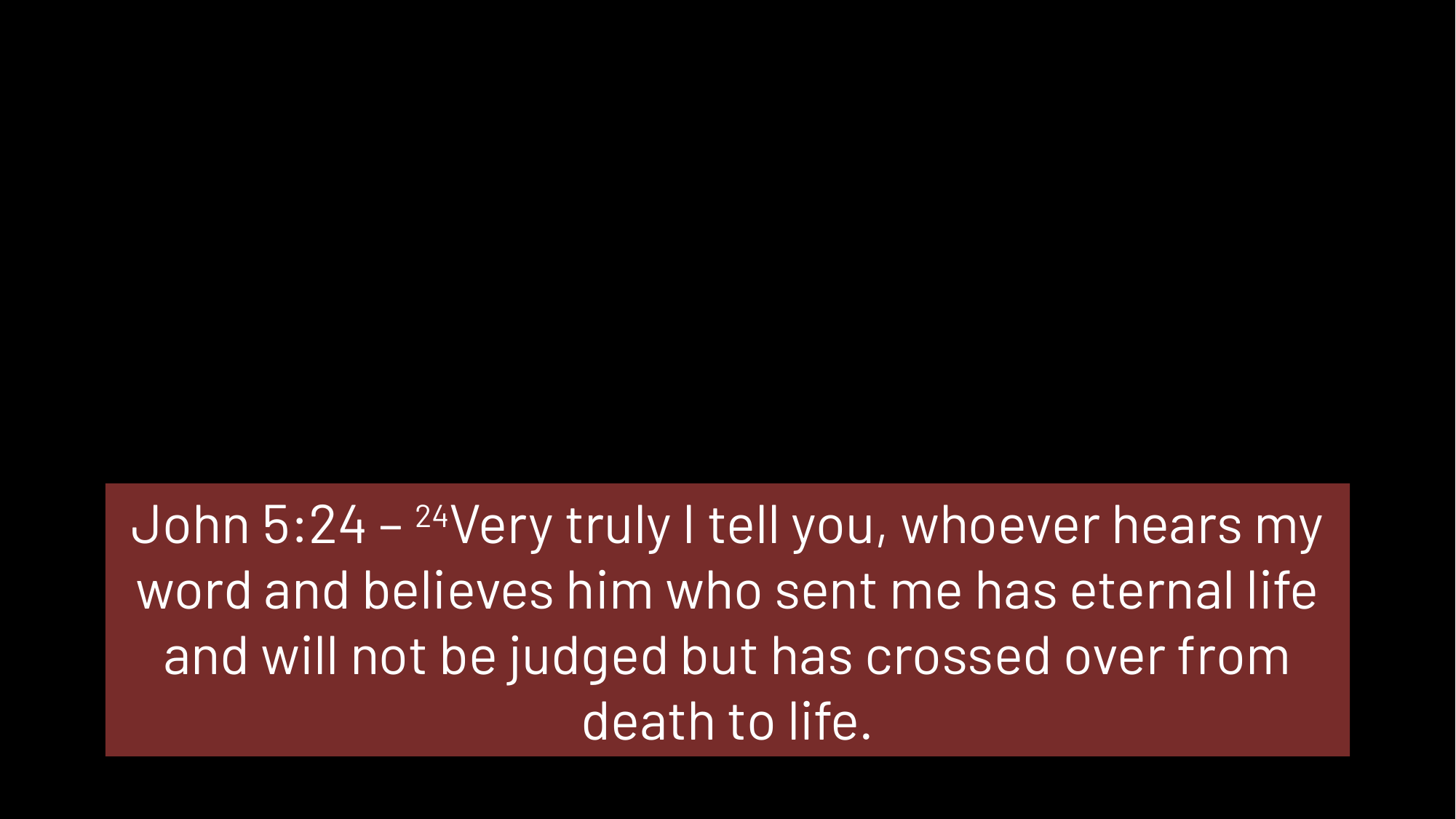

John 5:24 – 24Very truly I tell you, whoever hears my word and believes him who sent me has eternal life and will not be judged but has crossed over from death to life.